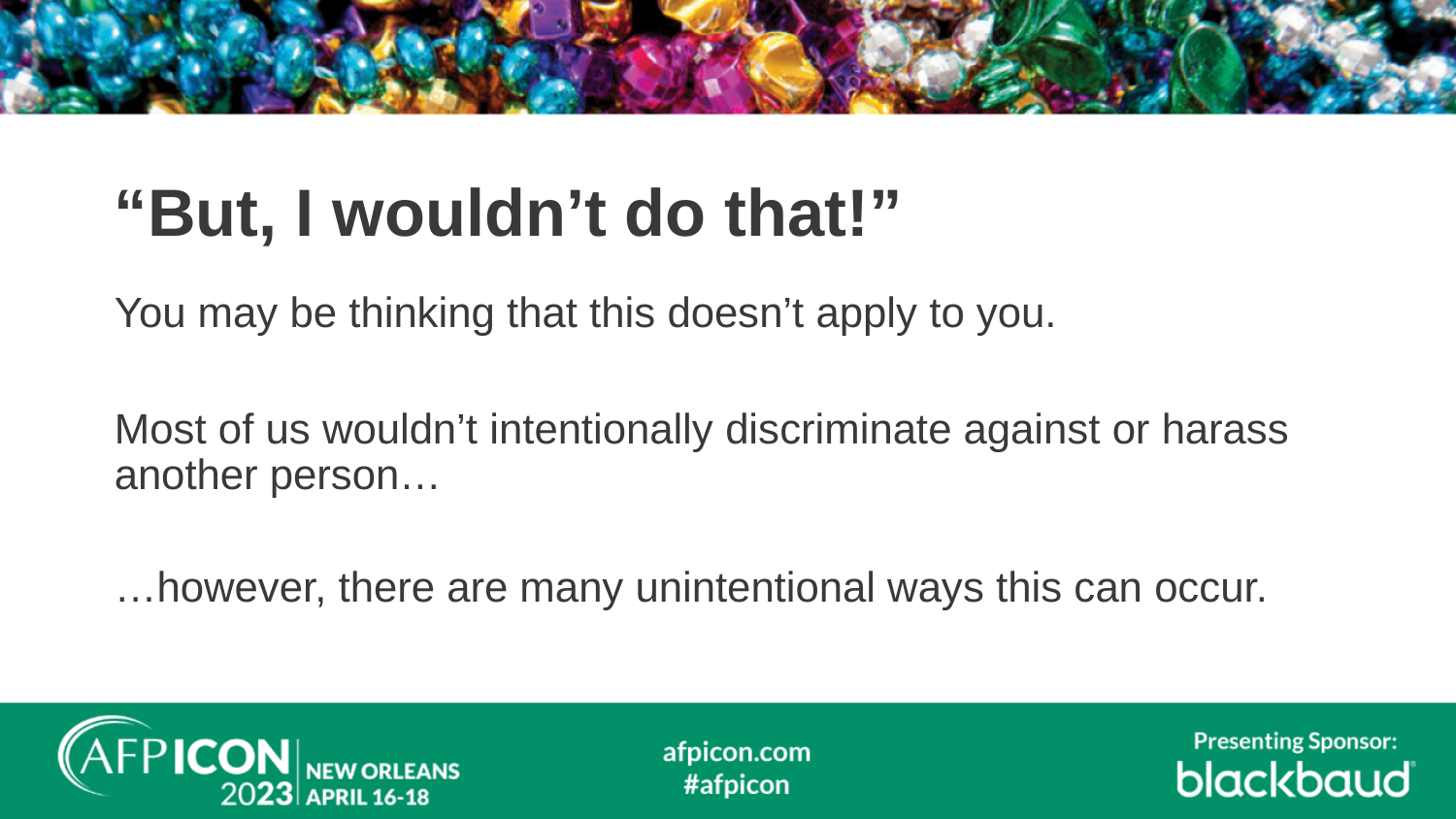

# “But, I wouldn’t do that!”
You may be thinking that this doesn’t apply to you.
Most of us wouldn’t intentionally discriminate against or harass another person…
…however, there are many unintentional ways this can occur.